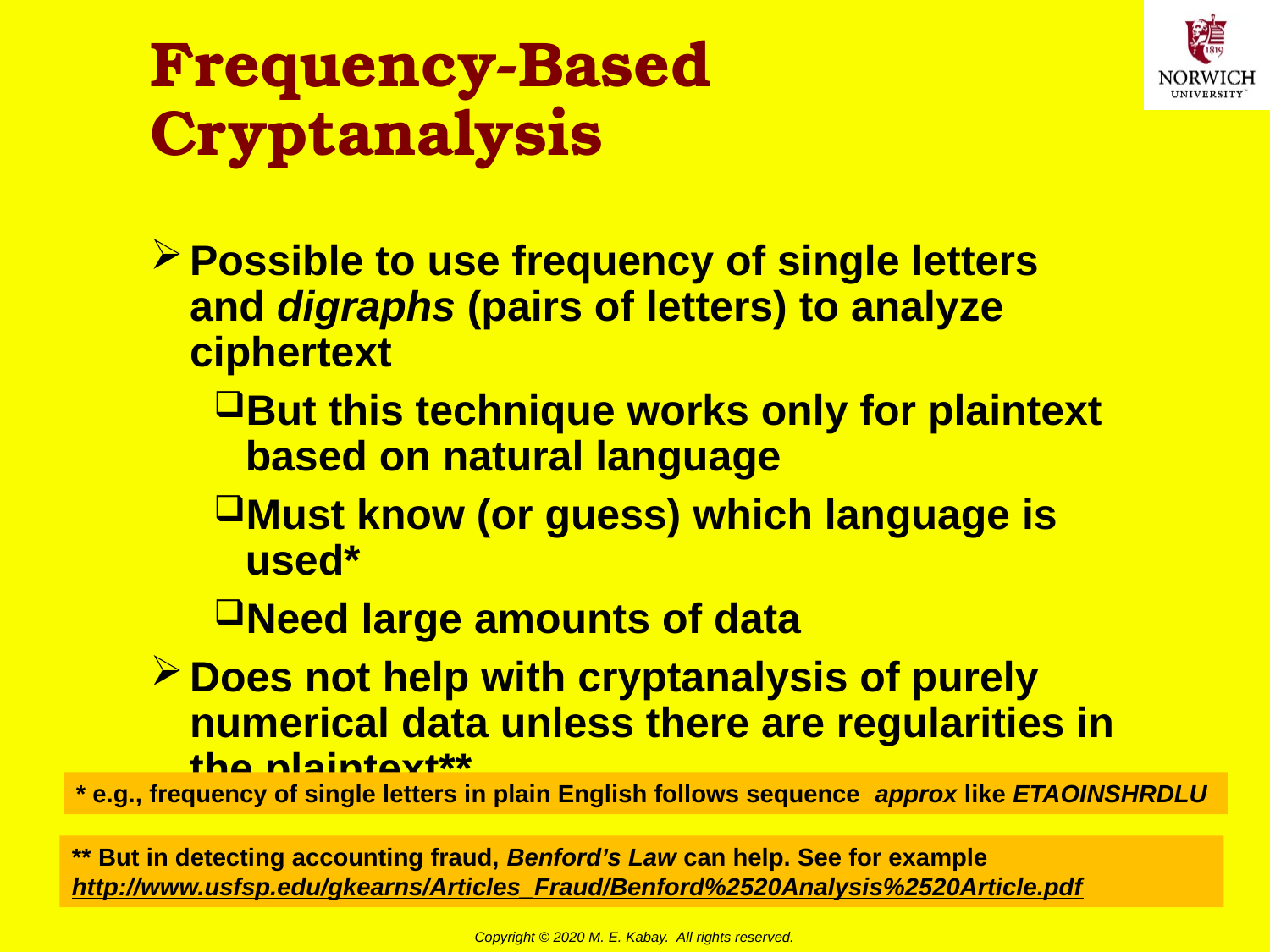

# Frequency-Based Cryptanalysis
Possible to use frequency of single letters and digraphs (pairs of letters) to analyze ciphertext
But this technique works only for plaintext based on natural language
Must know (or guess) which language is used*
Need large amounts of data
Does not help with cryptanalysis of purely numerical data unless there are regularities in the plaintext**
* e.g., frequency of single letters in plain English follows sequence  approx like ETAOINSHRDLU
** But in detecting accounting fraud, Benford’s Law can help. See for example
http://www.usfsp.edu/gkearns/Articles_Fraud/Benford%2520Analysis%2520Article.pdf